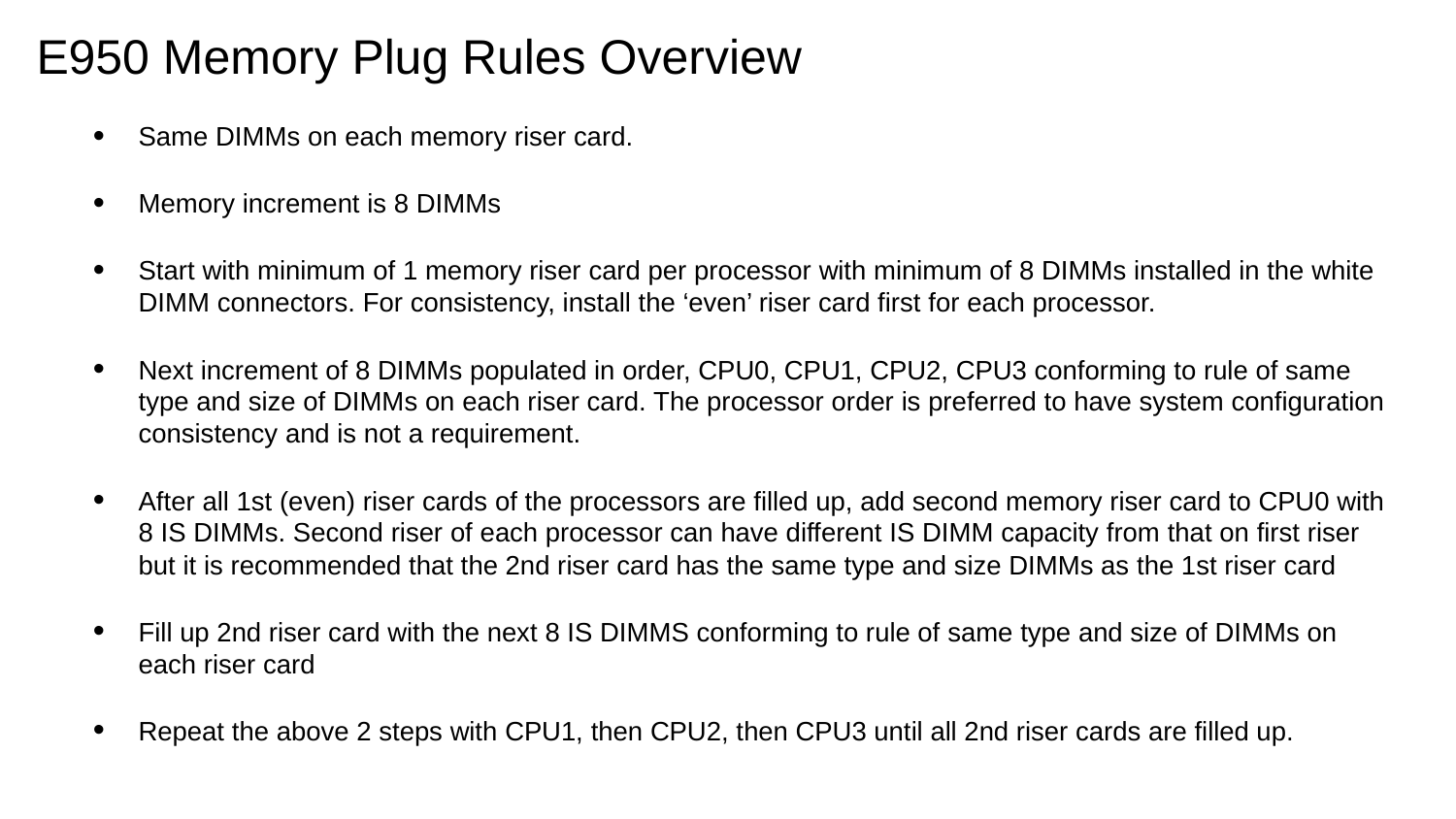

# E950 Memory Plug Rules Overview
Same DIMMs on each memory riser card.

Memory increment is 8 DIMMs

Start with minimum of 1 memory riser card per processor with minimum of 8 DIMMs installed in the white DIMM connectors. For consistency, install the ‘even’ riser card first for each processor.

Next increment of 8 DIMMs populated in order, CPU0, CPU1, CPU2, CPU3 conforming to rule of same type and size of DIMMs on each riser card. The processor order is preferred to have system configuration consistency and is not a requirement.

After all 1st (even) riser cards of the processors are filled up, add second memory riser card to CPU0 with 8 IS DIMMs. Second riser of each processor can have different IS DIMM capacity from that on first riser but it is recommended that the 2nd riser card has the same type and size DIMMs as the 1st riser card

Fill up 2nd riser card with the next 8 IS DIMMS conforming to rule of same type and size of DIMMs on each riser card

Repeat the above 2 steps with CPU1, then CPU2, then CPU3 until all 2nd riser cards are filled up.